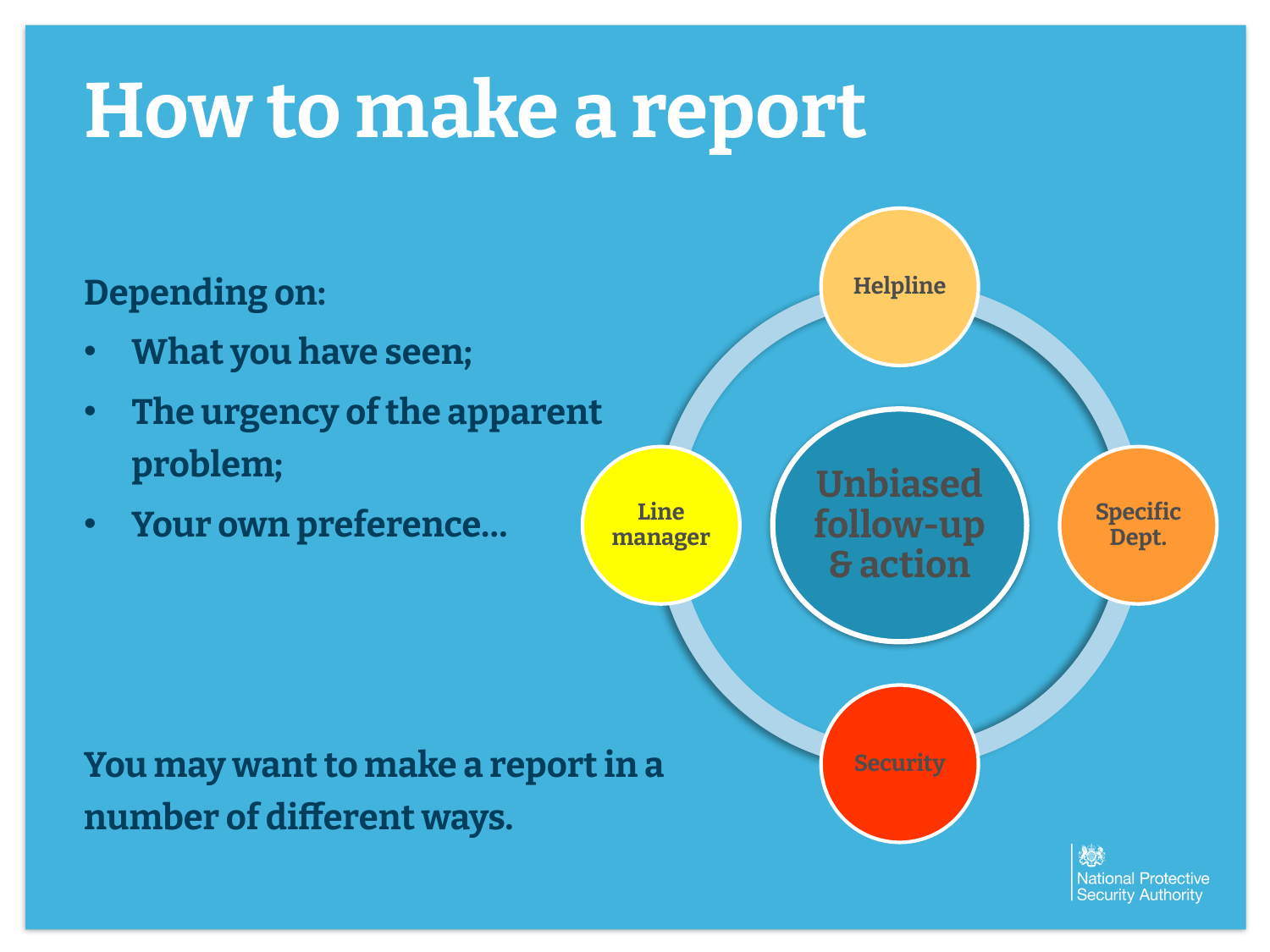

# How to make a report

Depending on:
What you have seen;
The urgency of the apparent problem;
Your own preference…

You may want to make a report in a number of different ways.

Unbiased follow-up & action
Helpline
Specific Dept.
Security
Line manager